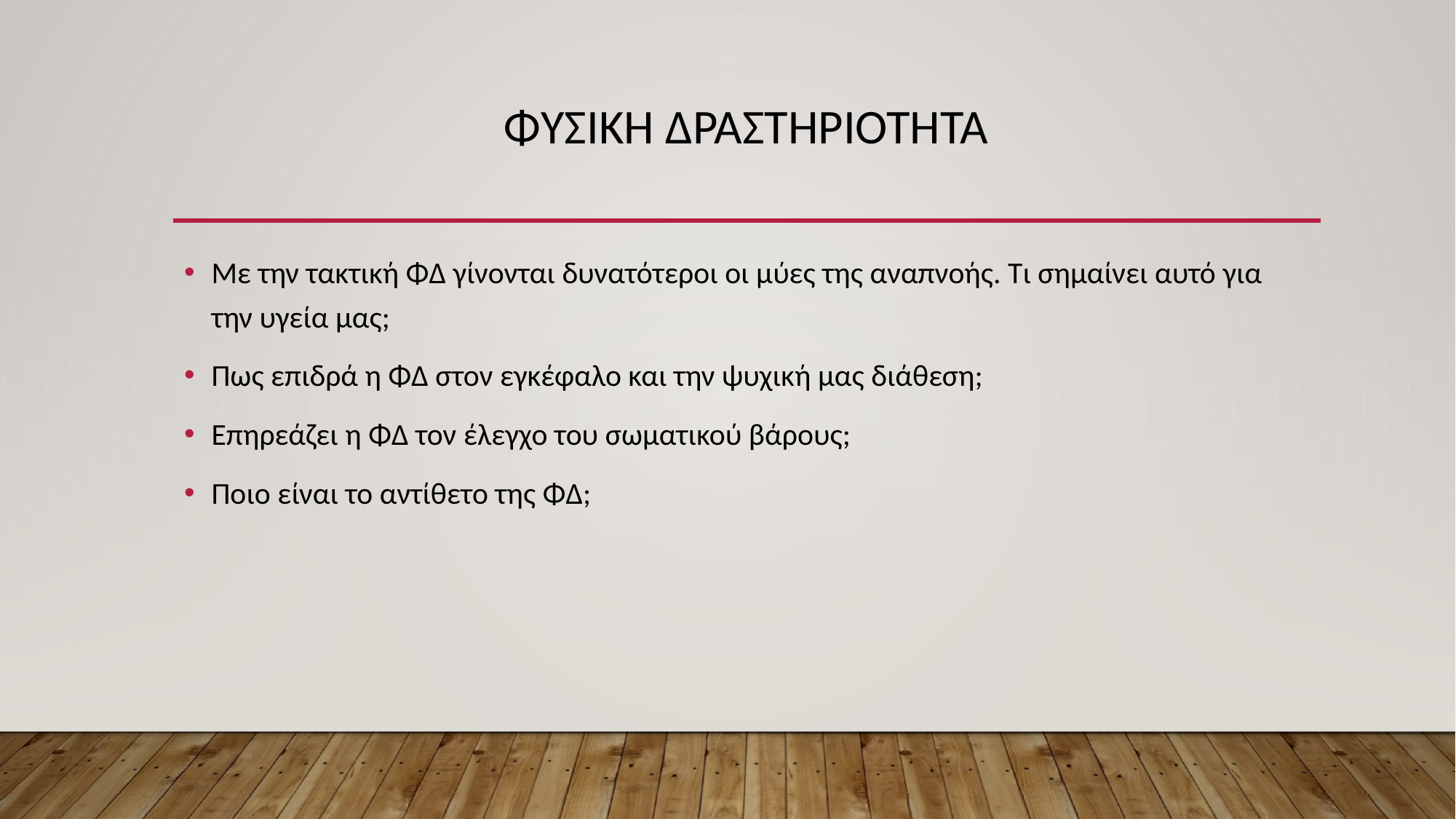

# Φυσικη δραστηριοτητα
Με την τακτική ΦΔ γίνονται δυνατότεροι οι μύες της αναπνοής. Τι σημαίνει αυτό για την υγεία μας;
Πως επιδρά η ΦΔ στον εγκέφαλο και την ψυχική μας διάθεση;
Επηρεάζει η ΦΔ τον έλεγχο του σωματικού βάρους;
Ποιο είναι το αντίθετο της ΦΔ;